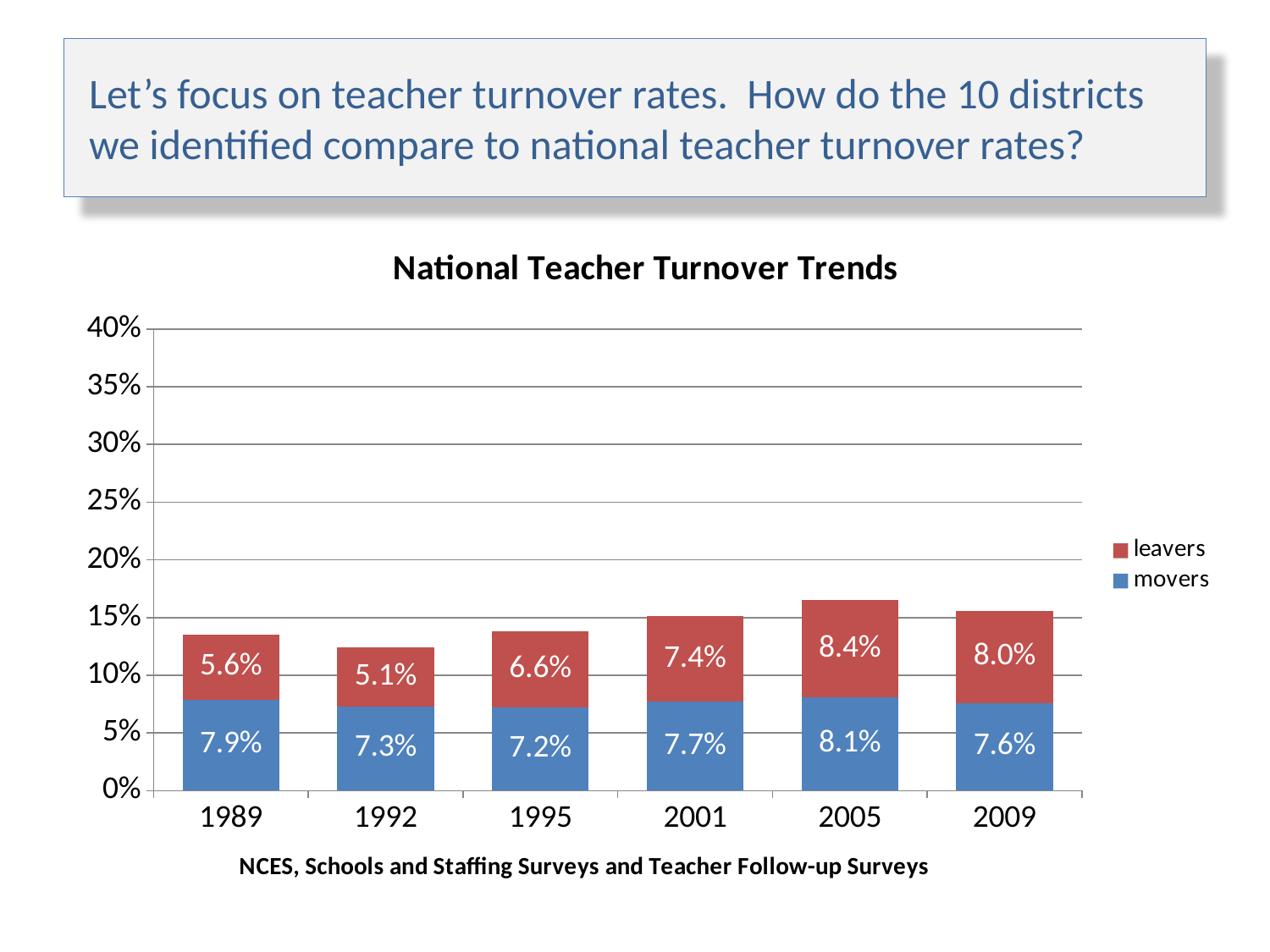

# Let’s focus on teacher turnover rates.  How do the 10 districts we identified compare to national teacher turnover rates?

### Chart: National Teacher Turnover Trends

| Category | movers | leavers |
|---|---|---|
| 1989 | 0.079 | 0.055999999999999994 |
| 1992 | 0.073 | 0.051 |
| 1995 | 0.07200000000000001 | 0.066 |
| 2001 | 0.077 | 0.07400000000000001 |
| 2005 | 0.081 | 0.084 |
| 2009 | 0.076 | 0.08 |